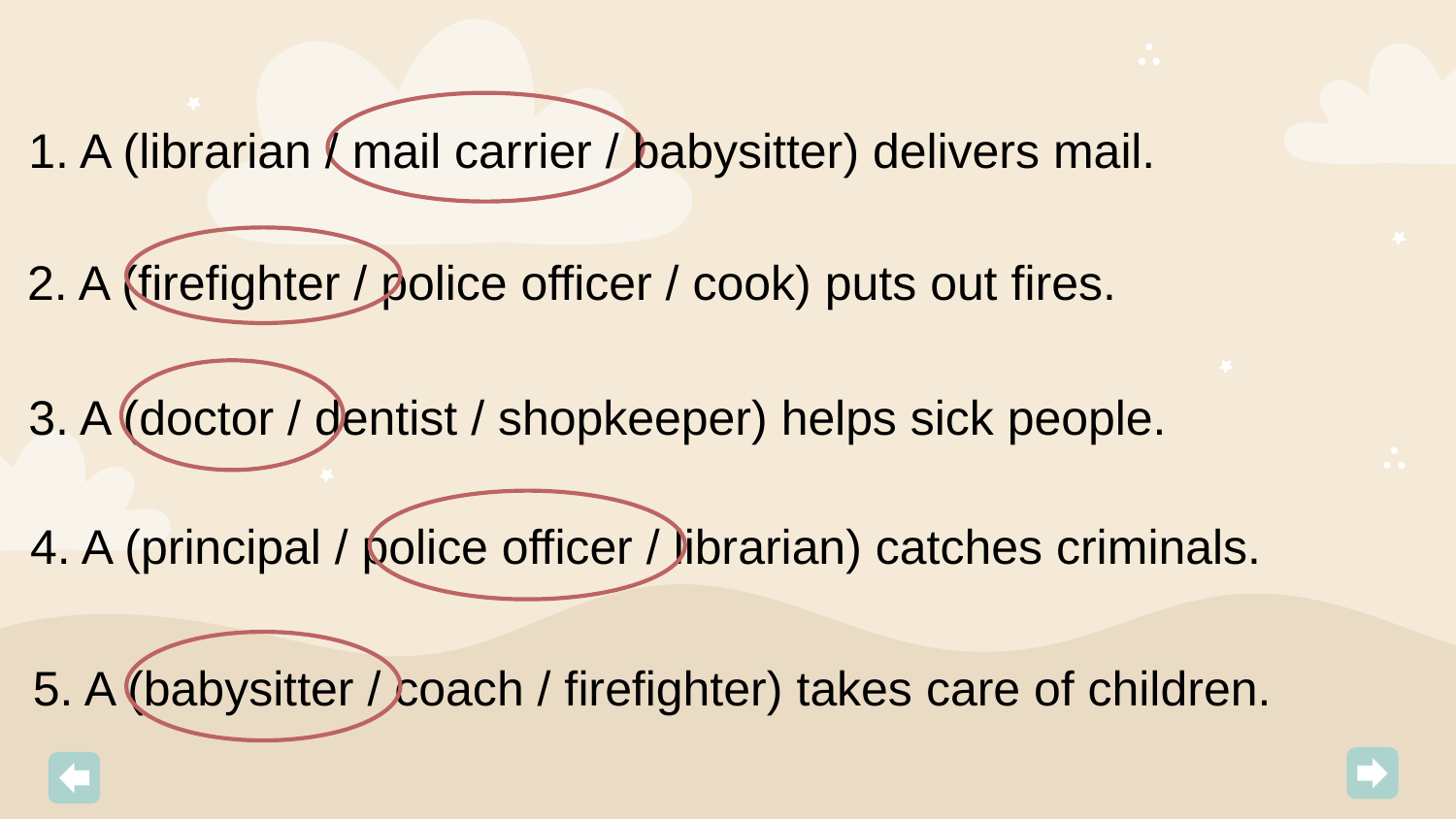

1. A (librarian / mail carrier / babysitter) delivers mail.

2. A (firefighter / police officer / cook) puts out fires.

3. A (doctor / dentist / shopkeeper) helps sick people.

4. A (principal / police officer / librarian) catches criminals.

5. A (babysitter / coach / firefighter) takes care of children.